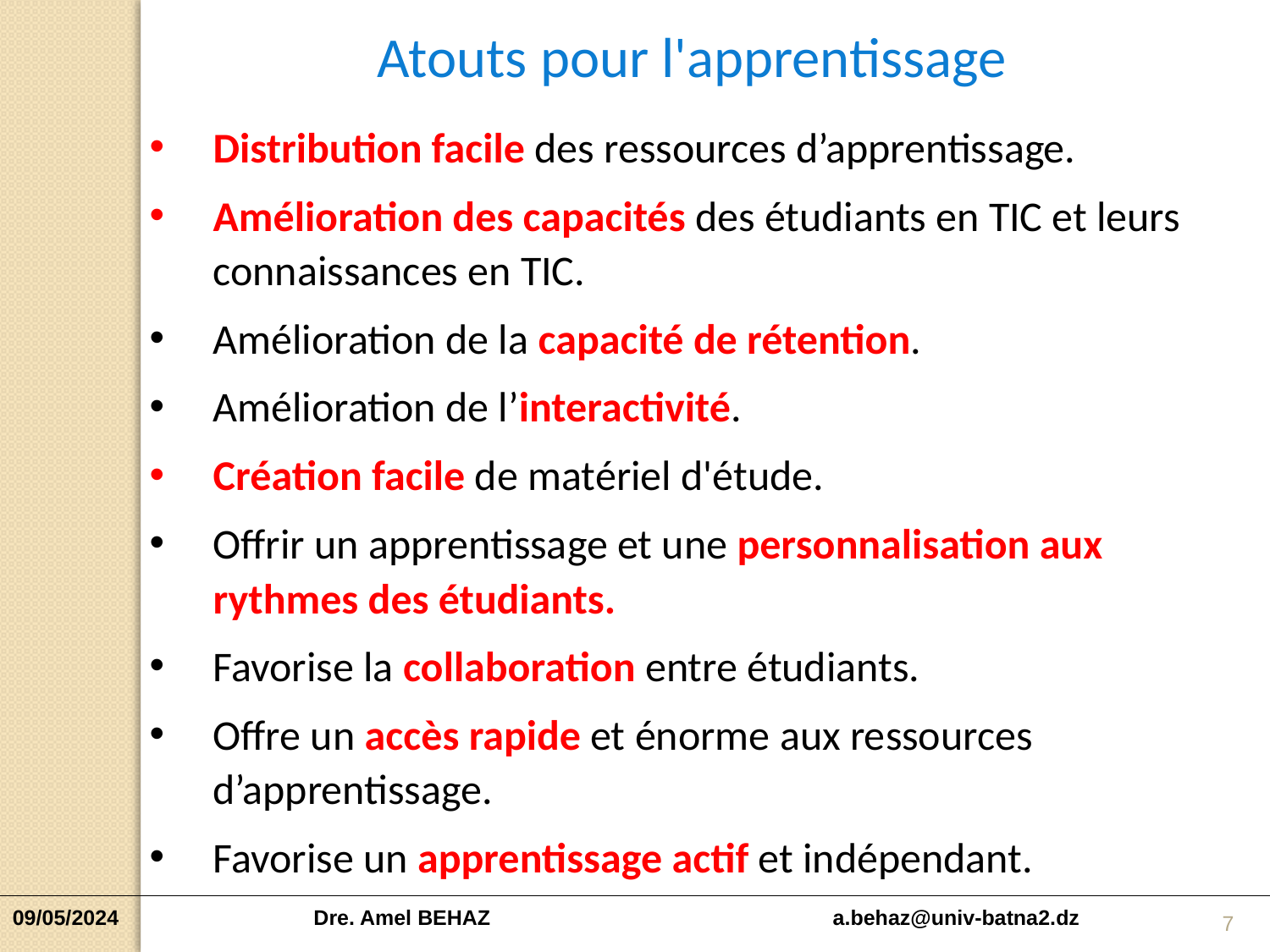

Atouts pour l'apprentissage
Distribution facile des ressources d’apprentissage.
Amélioration des capacités des étudiants en TIC et leurs connaissances en TIC.
Amélioration de la capacité de rétention.
Amélioration de l’interactivité.
Création facile de matériel d'étude.
Offrir un apprentissage et une personnalisation aux rythmes des étudiants.
Favorise la collaboration entre étudiants.
Offre un accès rapide et énorme aux ressources d’apprentissage.
Favorise un apprentissage actif et indépendant.
7
09/05/2024                                 Dre. Amel BEHAZ                                                          a.behaz@univ-batna2.dz